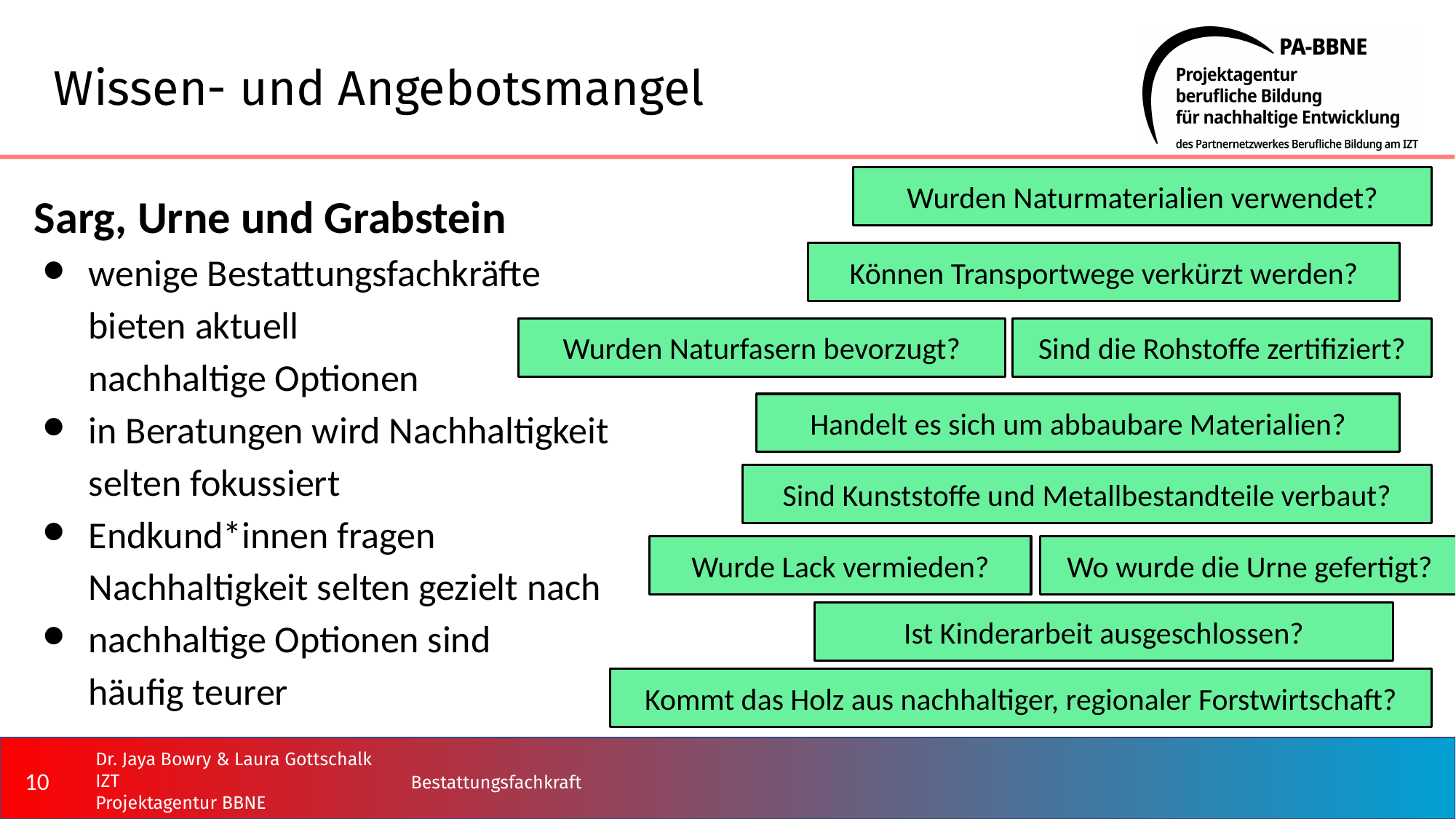

# Wissen- und Angebotsmangel
Wurden Naturmaterialien verwendet?
Sarg, Urne und Grabstein
wenige Bestattungsfachkräfte bieten aktuell                    nachhaltige Optionen
in Beratungen wird Nachhaltigkeit selten fokussiert
Endkund*innen fragen Nachhaltigkeit selten gezielt nach
nachhaltige Optionen sind       häufig teurer

Können Transportwege verkürzt werden?
Wurden Naturfasern bevorzugt?
Sind die Rohstoffe zertifiziert?
Handelt es sich um abbaubare Materialien?
Sind Kunststoffe und Metallbestandteile verbaut?
Wo wurde die Urne gefertigt?
Wurde Lack vermieden?
Ist Kinderarbeit ausgeschlossen?
Kommt das Holz aus nachhaltiger, regionaler Forstwirtschaft?
10
Bestattungsfachkraft
Dr. Jaya Bowry & Laura Gottschalk IZT
Projektagentur BBNE